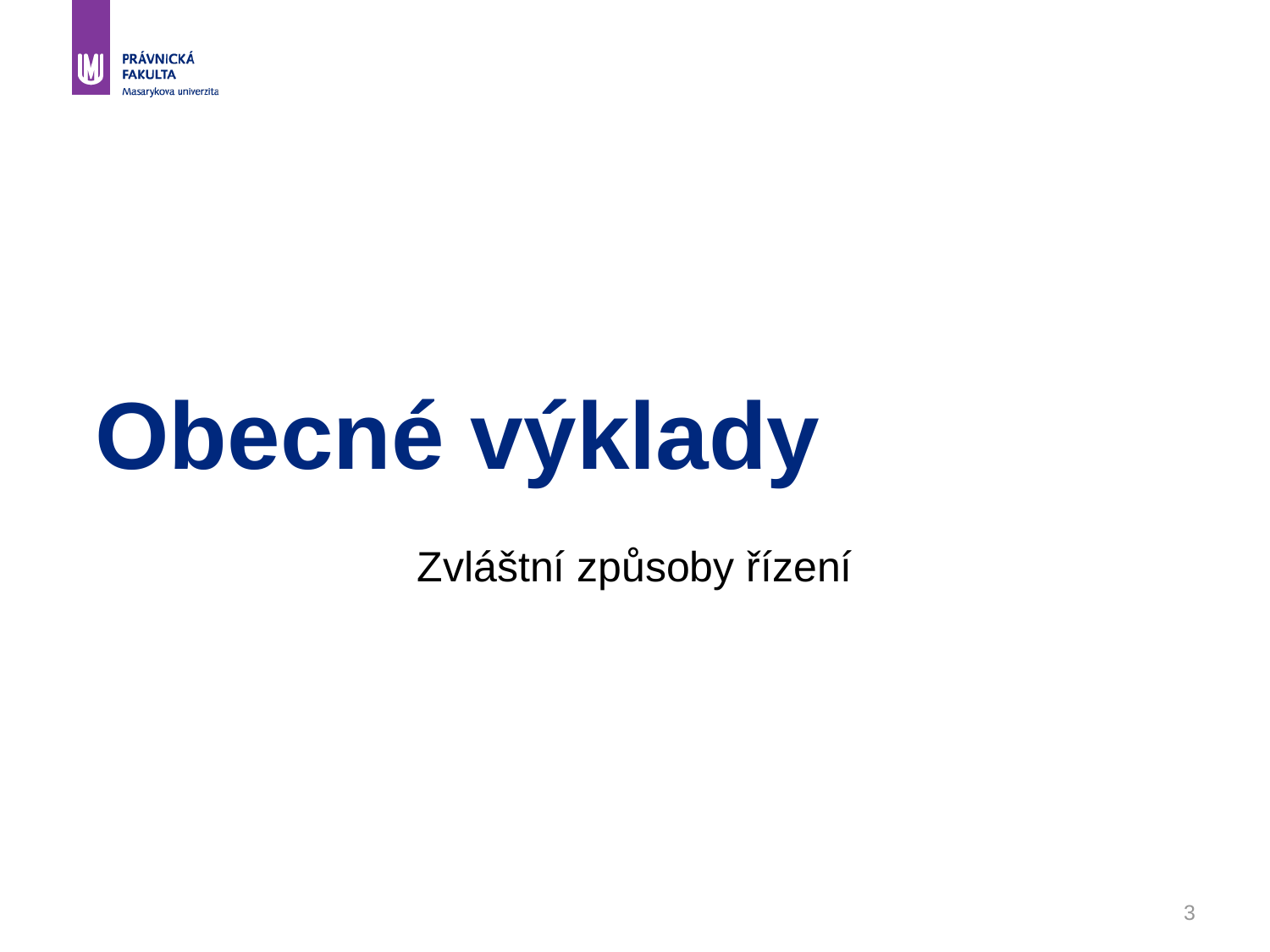

# Obecné výklady
Zvláštní způsoby řízení
3